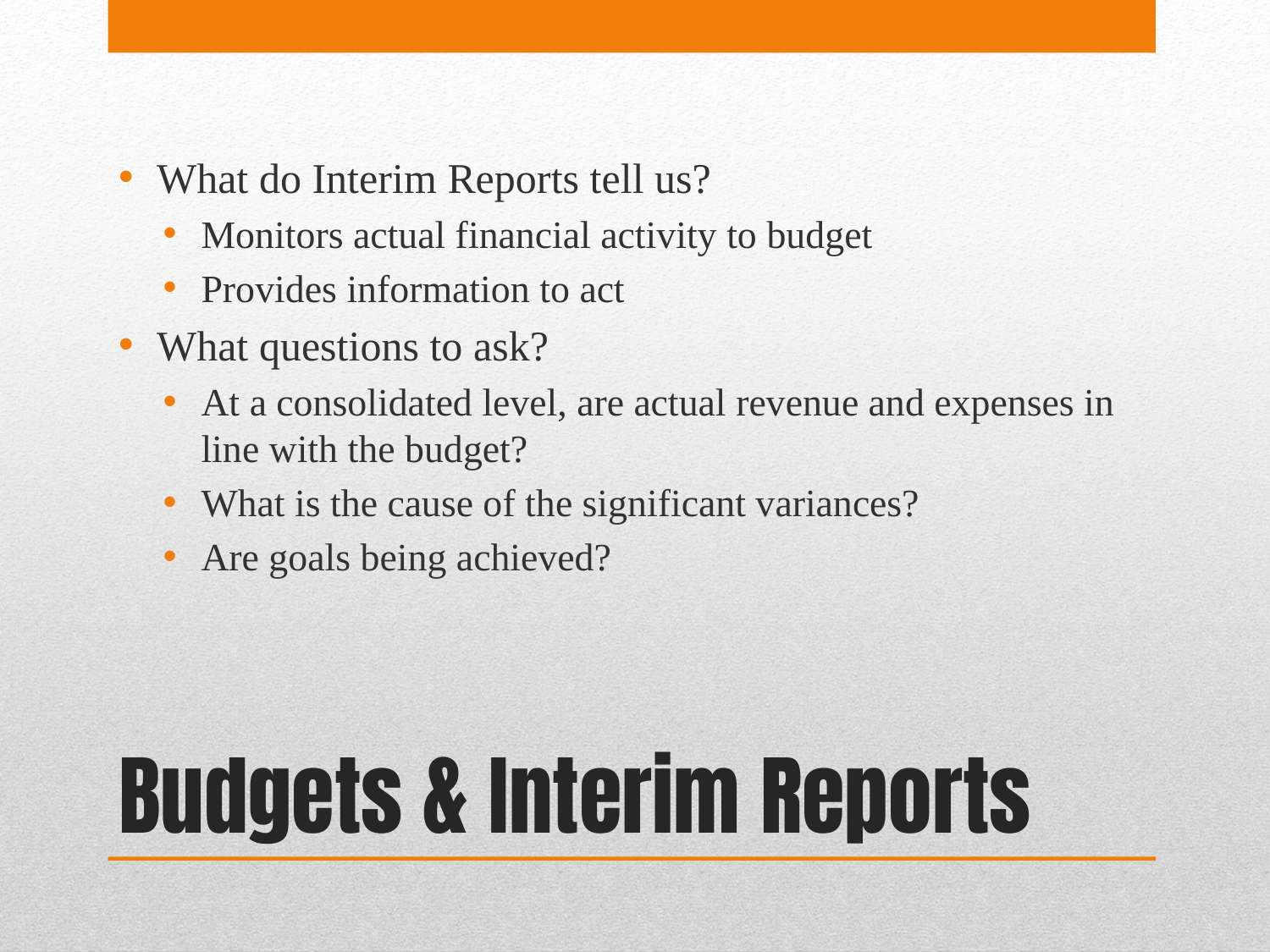

What do Interim Reports tell us?
Monitors actual financial activity to budget
Provides information to act
What questions to ask?
At a consolidated level, are actual revenue and expenses in line with the budget?
What is the cause of the significant variances?
Are goals being achieved?
# Budgets & Interim Reports